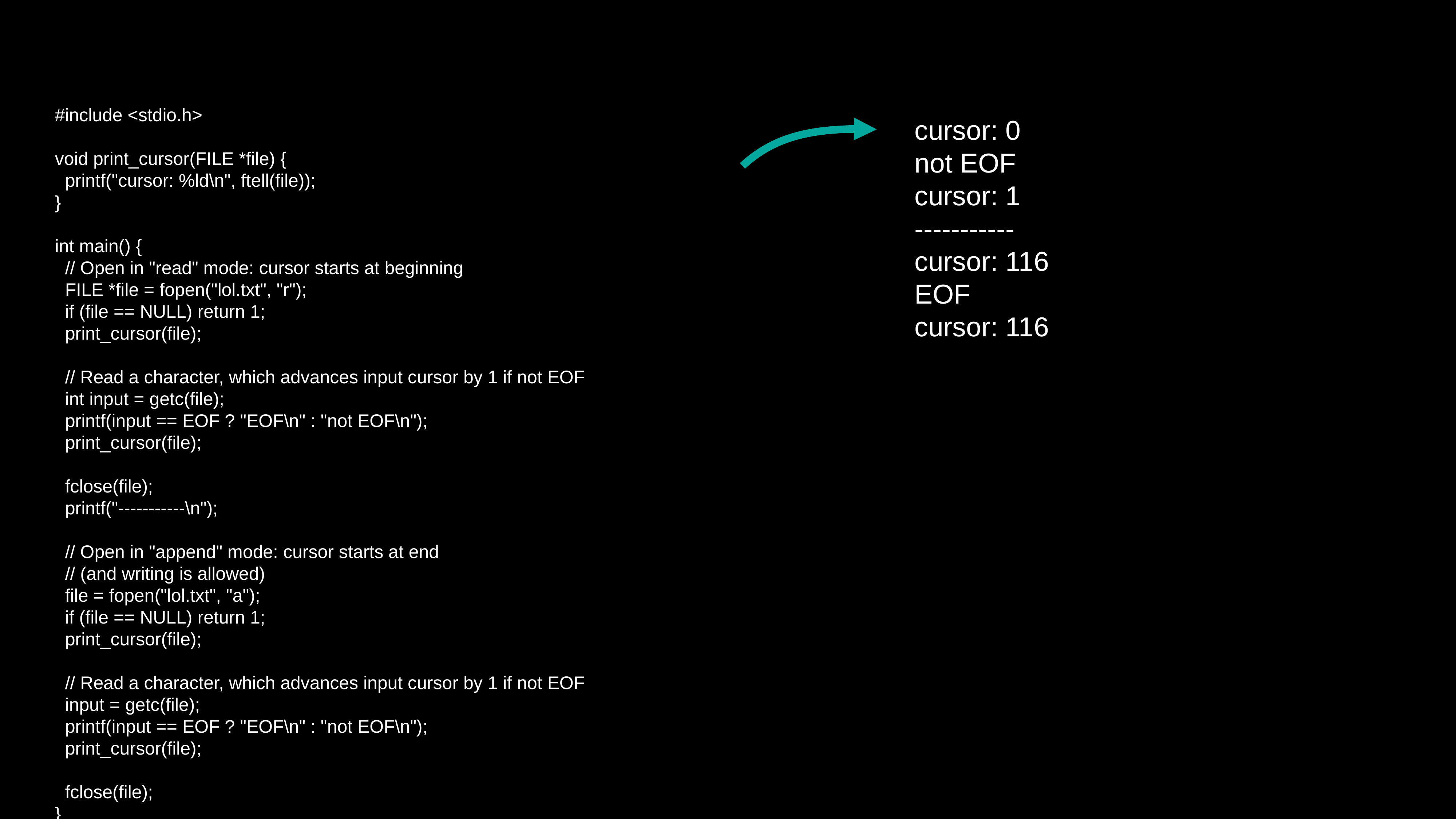

#include <stdio.h>

void print_cursor(FILE *file) {
  printf("cursor: %ld\n", ftell(file));
}

int main() {
  // Open in "read" mode: cursor starts at beginning
  FILE *file = fopen("lol.txt", "r");
  if (file == NULL) return 1;
  print_cursor(file);

  // Read a character, which advances input cursor by 1 if not EOF
  int input = getc(file);
  printf(input == EOF ? "EOF\n" : "not EOF\n");
  print_cursor(file);

  fclose(file);
  printf("-----------\n");

  // Open in "append" mode: cursor starts at end
  // (and writing is allowed)
  file = fopen("lol.txt", "a");
  if (file == NULL) return 1;
  print_cursor(file);

  // Read a character, which advances input cursor by 1 if not EOF
  input = getc(file);
  printf(input == EOF ? "EOF\n" : "not EOF\n");
  print_cursor(file);

  fclose(file);
}
cursor: 0
not EOF
cursor: 1
-----------
cursor: 116
EOF
cursor: 116